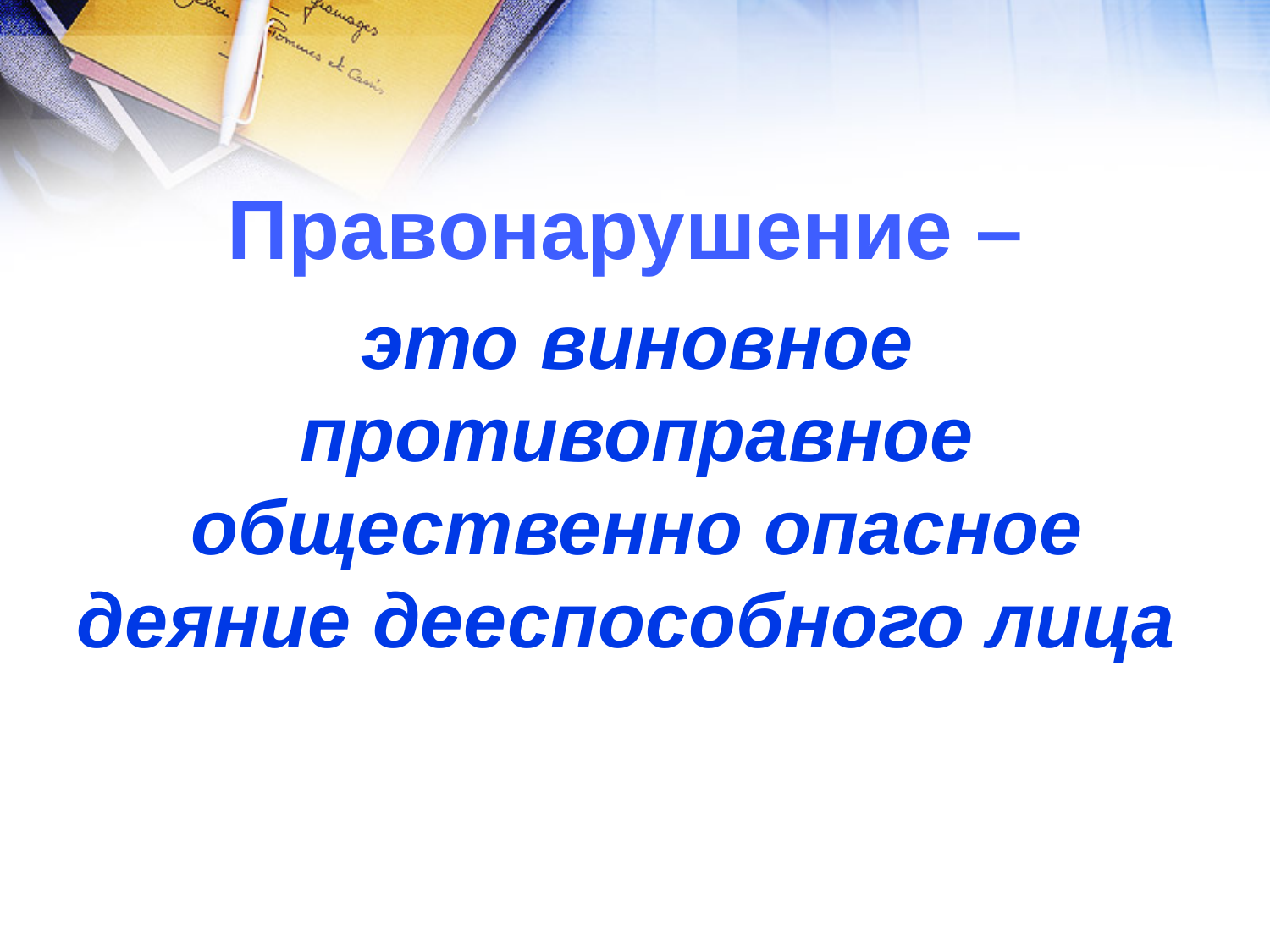

Правонарушение –
это виновное противоправное общественно опасное деяние дееспособного лица